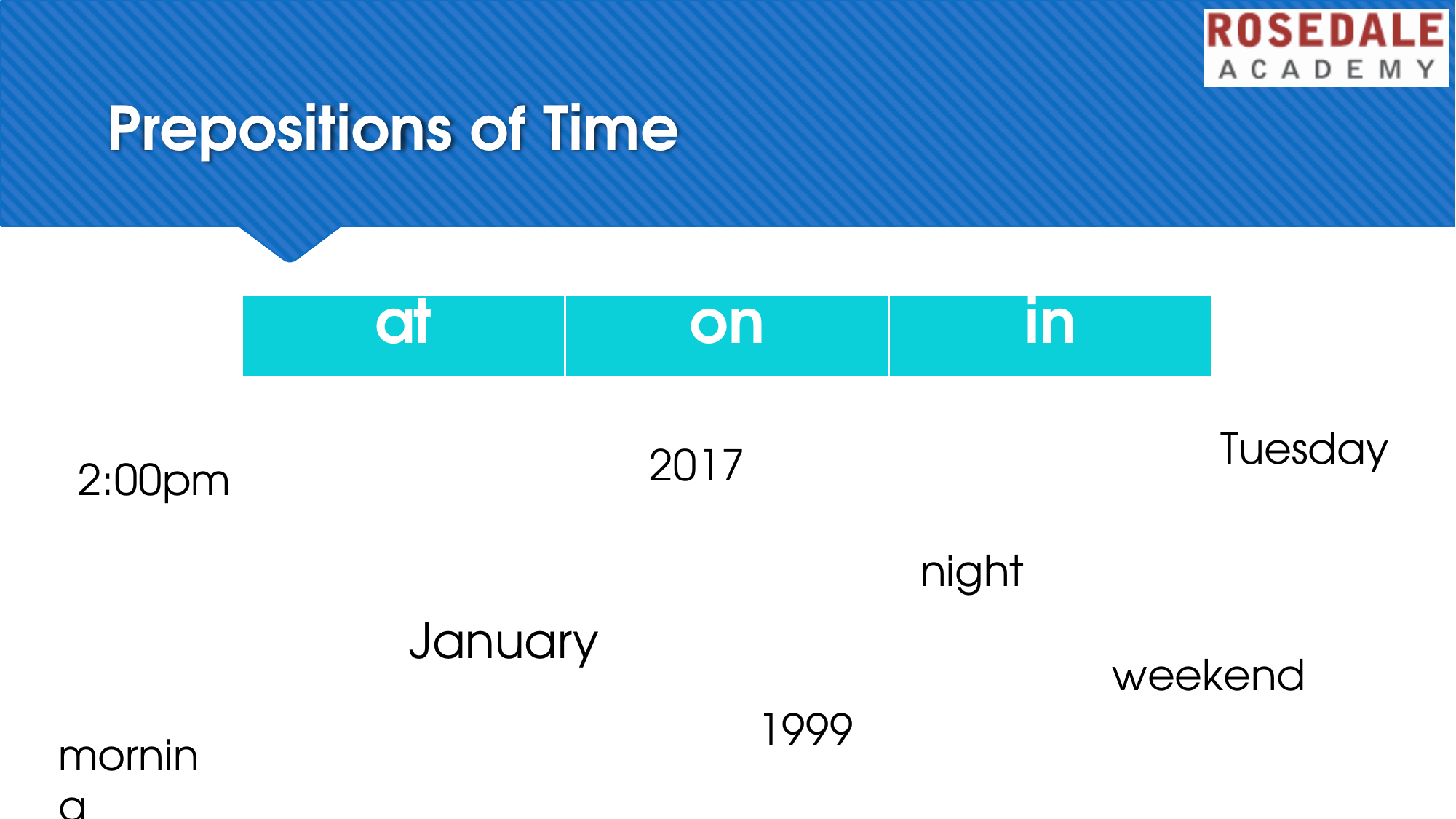

# Prepositions of Time
| at | on | in |
| --- | --- | --- |
Tuesday
2017
2:00pm
night
January
weekend
1999
morning